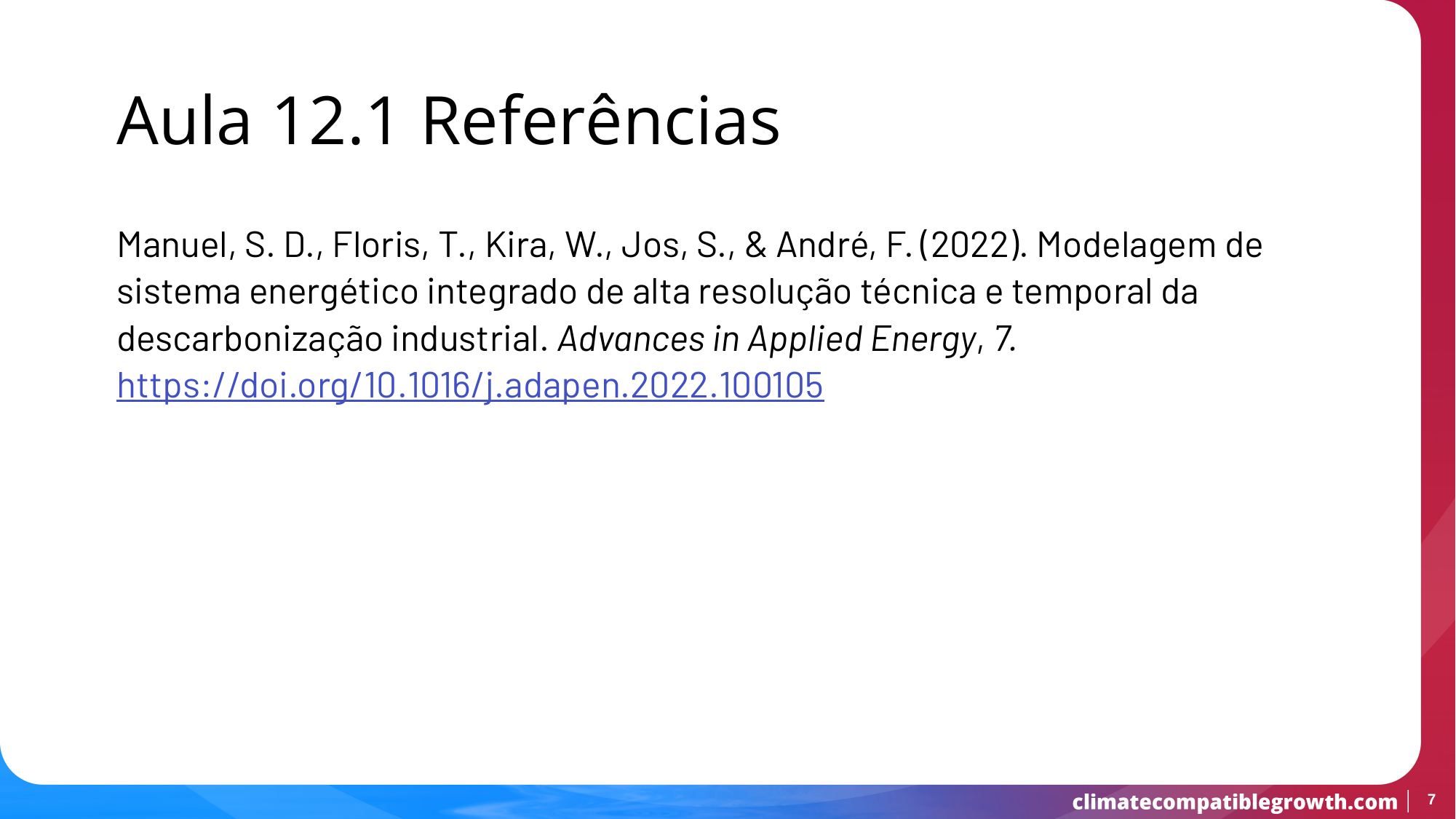

Aula 12.1 Referências
Manuel, S. D., Floris, T., Kira, W., Jos, S., & André, F. (2022). Modelagem de sistema energético integrado de alta resolução técnica e temporal da descarbonização industrial. Advances in Applied Energy, 7. https://doi.org/10.1016/j.adapen.2022.100105

7